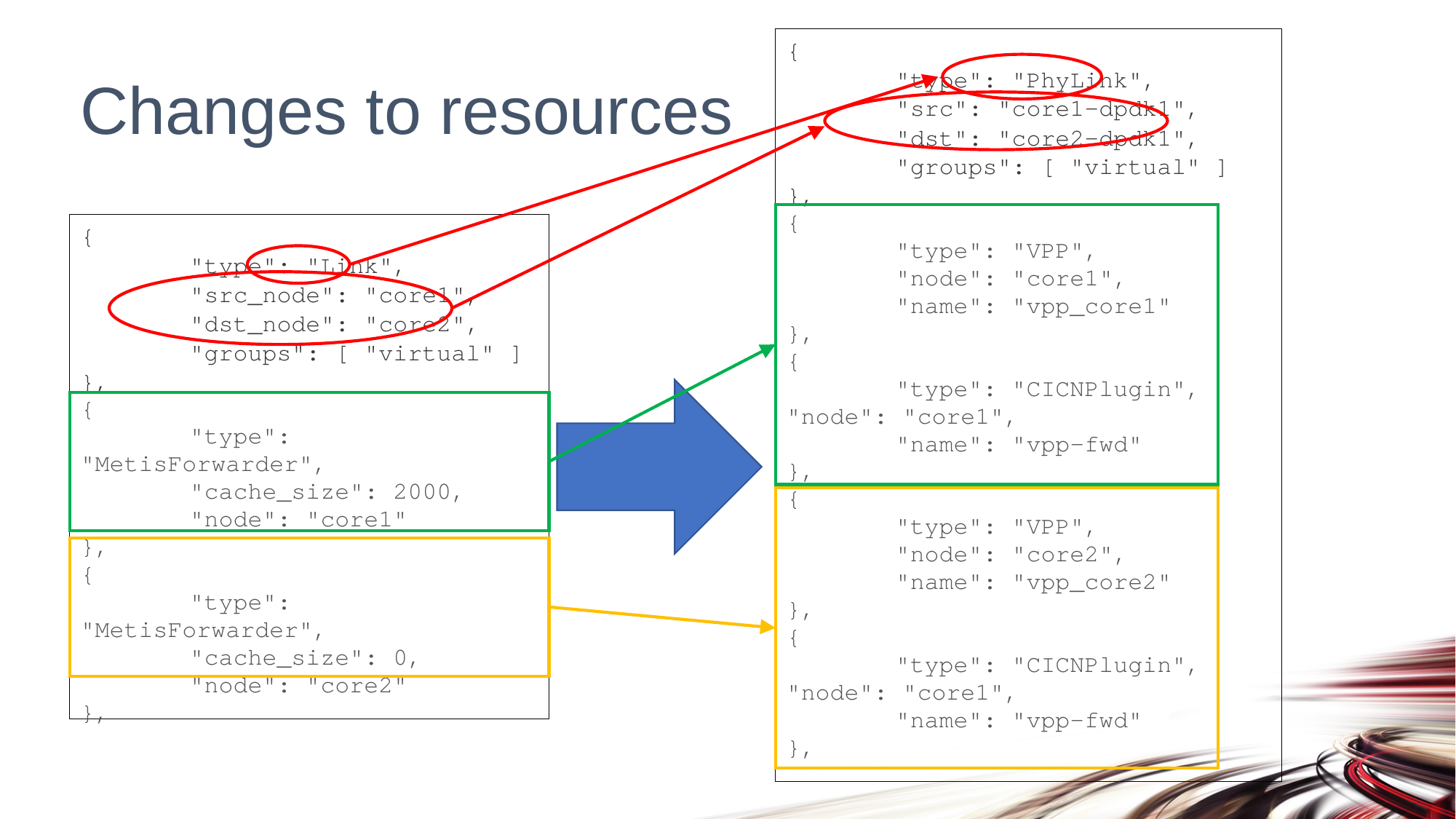

{
	"type": "PhyLink",
	"src": "core1-dpdk1",
	"dst": "core2-dpdk1",
	"groups": [ "virtual" ]
},
{
	"type": "VPP",            	"node": "core1",            	"name": "vpp_core1"
},
{
	"type": "CICNPlugin", 	"node": "core1",
	"name": "vpp-fwd"
},
{
	"type": "VPP",            	"node": "core2",            	"name": "vpp_core2"
},
{
	"type": "CICNPlugin", 	"node": "core1",
	"name": "vpp-fwd"
},

# Changes to resources

{
	"type": "Link",
	"src_node": "core1",
	"dst_node": "core2",
	"groups": [ "virtual" ]
},
{
	"type": "MetisForwarder",
	"cache_size": 2000,
	"node": "core1"
},
{
	"type": "MetisForwarder",
	"cache_size": 0,
	"node": "core2"
},